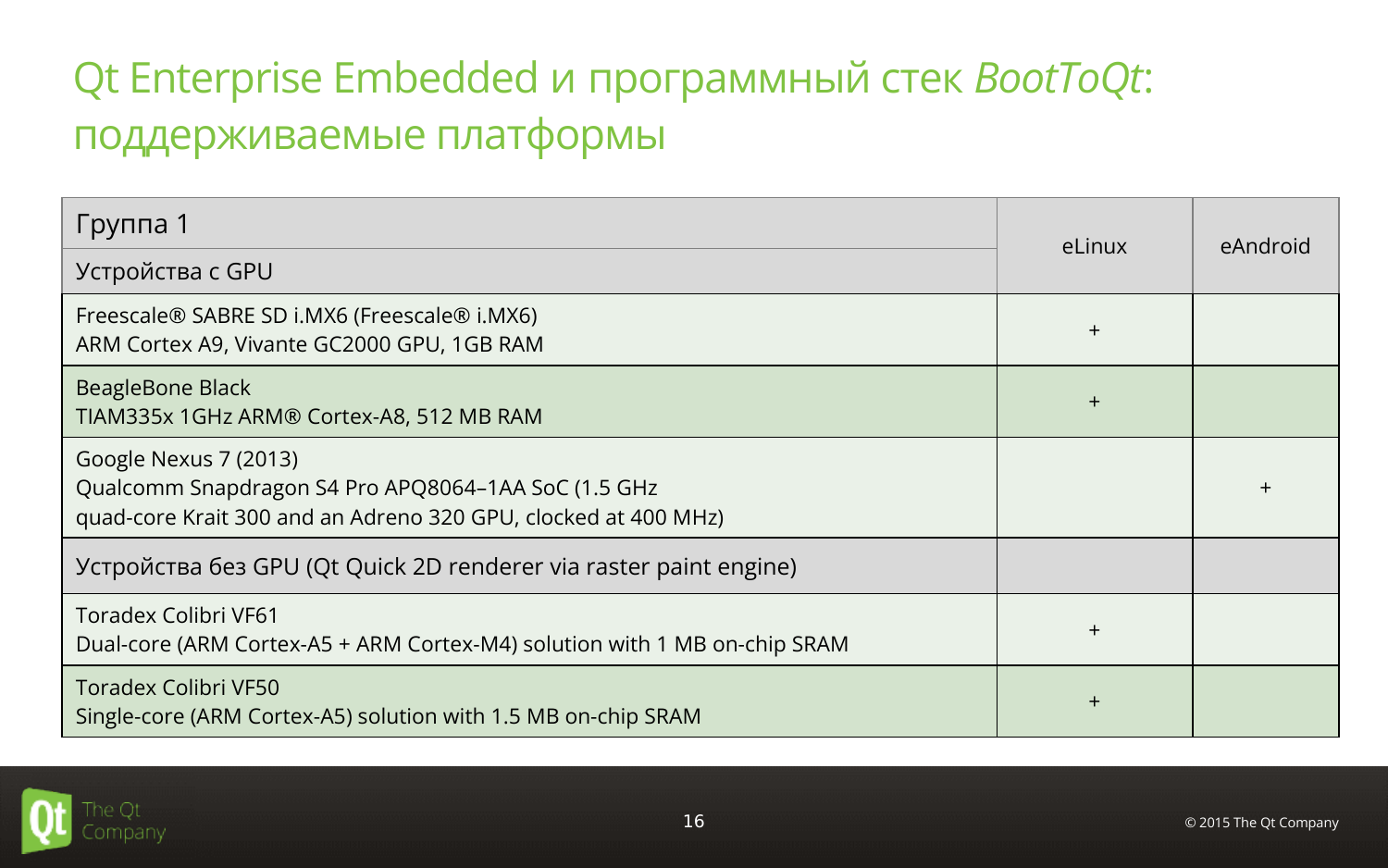

# Qt Enterprise Embedded и программный стек BootToQt: поддерживаемые платформы
| Группа 1 | eLinux | eAndroid |
| --- | --- | --- |
| Устройства с GPU |  |  |
| Freescale® SABRE SD i.MX6 (Freescale® i.MX6) ARM Cortex A9, Vivante GC2000 GPU, 1GB RAM | + |  |
| BeagleBone Black TIAM335x 1GHz ARM® Cortex-A8, 512 MB RAM | + |  |
| Google Nexus 7 (2013) Qualcomm Snapdragon S4 Pro APQ8064–1AA SoC (1.5 GHz quad-core Krait 300 and an Adreno 320 GPU, clocked at 400 MHz) |  | + |
| Устройства без GPU (Qt Quick 2D renderer via raster paint engine) |  |  |
| Toradex Colibri VF61 Dual-core (ARM Cortex-A5 + ARM Cortex-M4) solution with 1 MB on-chip SRAM | + |  |
| Toradex Colibri VF50 Single-core (ARM Cortex-A5) solution with 1.5 MB on-chip SRAM | + |  |
© 2015 The Qt Company